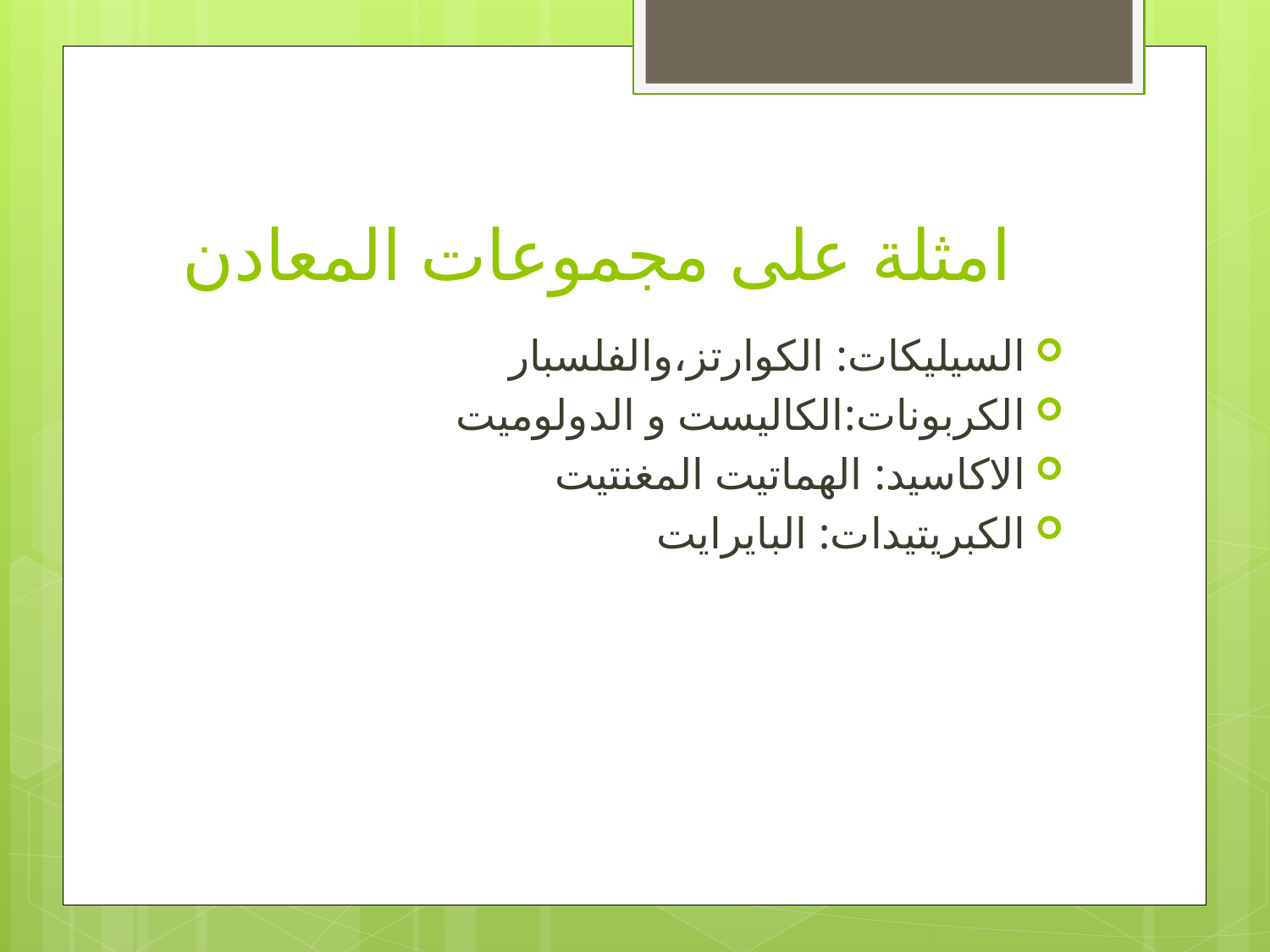

# امثلة على مجموعات المعادن
السيليكات: الكوارتز،والفلسبار
الكربونات:الكاليست و الدولوميت
الاكاسيد: الهماتيت المغنتيت
الكبريتيدات: البايرايت